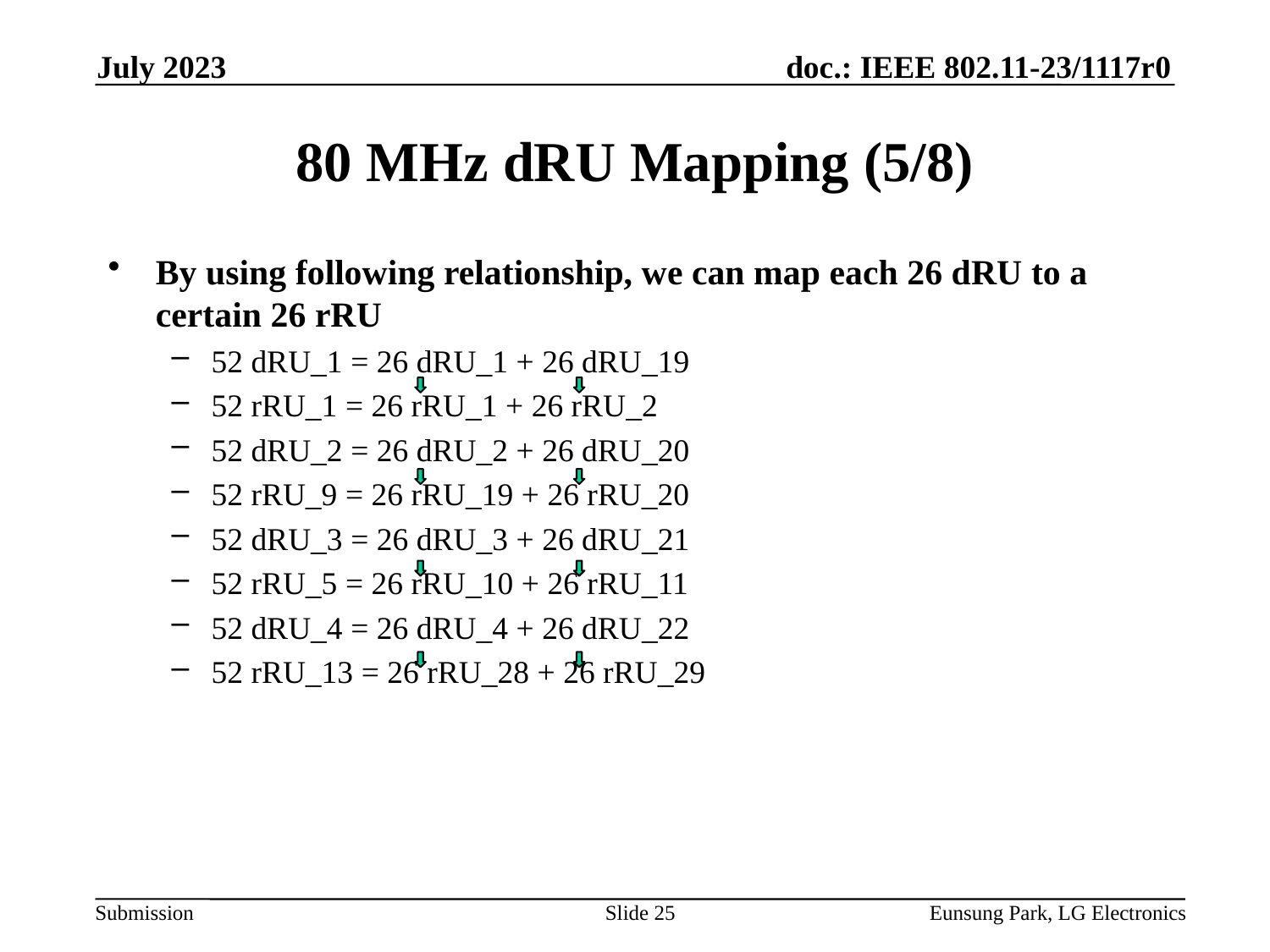

July 2023
# 80 MHz dRU Mapping (5/8)
By using following relationship, we can map each 26 dRU to a certain 26 rRU
52 dRU_1 = 26 dRU_1 + 26 dRU_19
52 rRU_1 = 26 rRU_1 + 26 rRU_2
52 dRU_2 = 26 dRU_2 + 26 dRU_20
52 rRU_9 = 26 rRU_19 + 26 rRU_20
52 dRU_3 = 26 dRU_3 + 26 dRU_21
52 rRU_5 = 26 rRU_10 + 26 rRU_11
52 dRU_4 = 26 dRU_4 + 26 dRU_22
52 rRU_13 = 26 rRU_28 + 26 rRU_29

Slide 25
Eunsung Park, LG Electronics